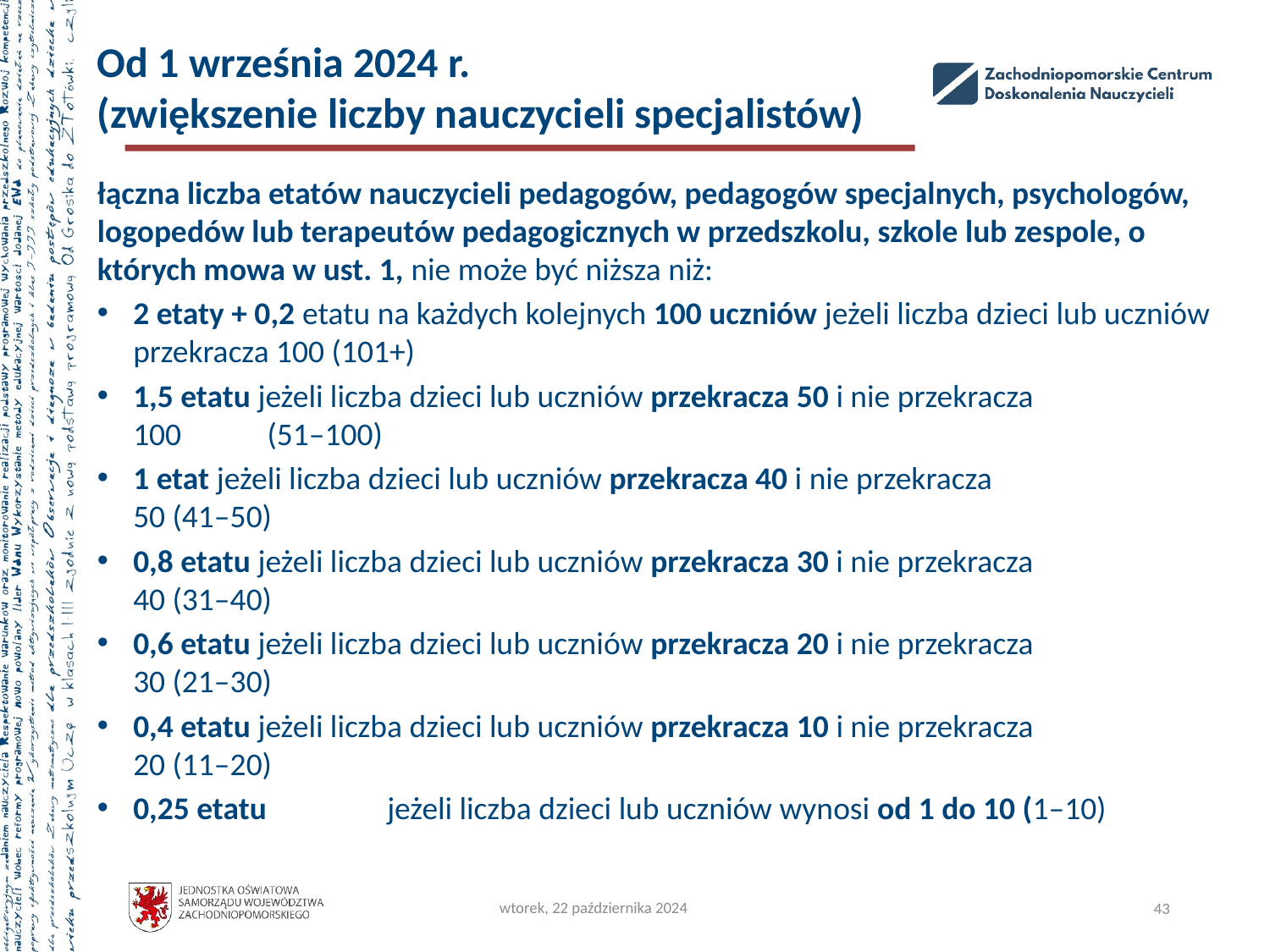

# Od 1 września 2024 r. (zwiększenie liczby nauczycieli specjalistów)
łączna liczba etatów nauczycieli pedagogów, pedagogów specjalnych, psychologów, logopedów lub terapeutów pedagogicznych w przedszkolu, szkole lub zespole, o których mowa w ust. 1, nie może być niższa niż:
2 etaty + 0,2 etatu na każdych kolejnych 100 uczniów jeżeli liczba dzieci lub uczniów przekracza 100 (101+)
1,5 etatu jeżeli liczba dzieci lub uczniów przekracza 50 i nie przekracza
100	 (51–100)
1 etat jeżeli liczba dzieci lub uczniów przekracza 40 i nie przekracza
50 (41–50)
0,8 etatu jeżeli liczba dzieci lub uczniów przekracza 30 i nie przekracza
40 (31–40)
0,6 etatu jeżeli liczba dzieci lub uczniów przekracza 20 i nie przekracza
30 (21–30)
0,4 etatu jeżeli liczba dzieci lub uczniów przekracza 10 i nie przekracza
20 (11–20)
0,25 etatu	jeżeli liczba dzieci lub uczniów wynosi od 1 do 10 (1–10)

wtorek, 22 października 2024
43